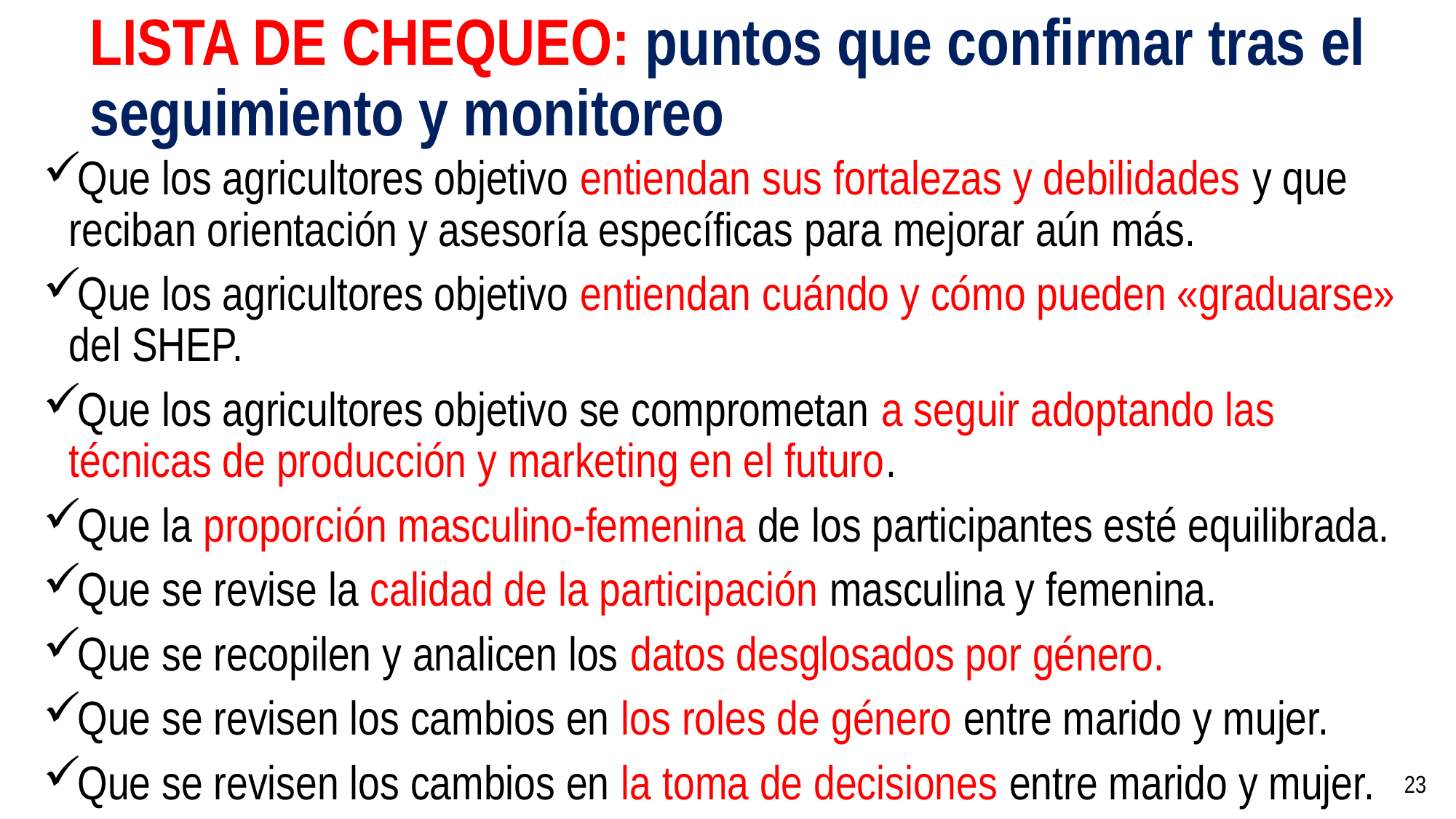

# LISTA DE CHEQUEO: puntos que confirmar tras el seguimiento y monitoreo
Que los agricultores objetivo entiendan sus fortalezas y debilidades y que reciban orientación y asesoría específicas para mejorar aún más.
Que los agricultores objetivo entiendan cuándo y cómo pueden «graduarse» del SHEP.
Que los agricultores objetivo se comprometan a seguir adoptando las técnicas de producción y marketing en el futuro.
Que la proporción masculino-femenina de los participantes esté equilibrada.
Que se revise la calidad de la participación masculina y femenina.
Que se recopilen y analicen los datos desglosados por género.
Que se revisen los cambios en los roles de género entre marido y mujer.
Que se revisen los cambios en la toma de decisiones entre marido y mujer.
23